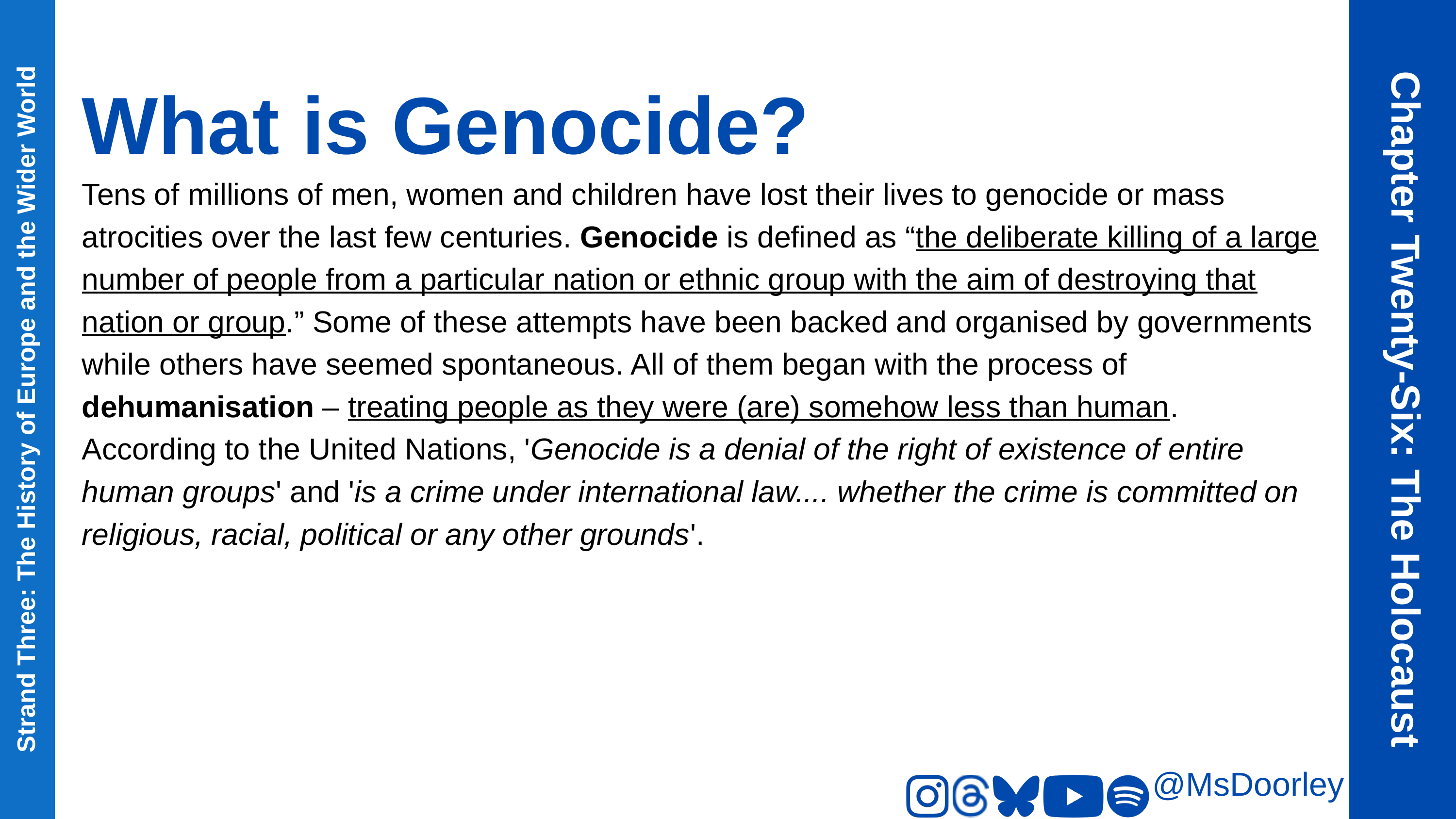

What is Genocide?
Tens of millions of men, women and children have lost their lives to genocide or mass atrocities over the last few centuries. Genocide is defined as “the deliberate killing of a large number of people from a particular nation or ethnic group with the aim of destroying that nation or group.” Some of these attempts have been backed and organised by governments while others have seemed spontaneous. All of them began with the process of dehumanisation – treating people as they were (are) somehow less than human.
According to the United Nations, 'Genocide is a denial of the right of existence of entire human groups' and 'is a crime under international law.... whether the crime is committed on religious, racial, political or any other grounds'.
Chapter Twenty-Six: The Holocaust
Strand Three: The History of Europe and the Wider World

@MsDoorley